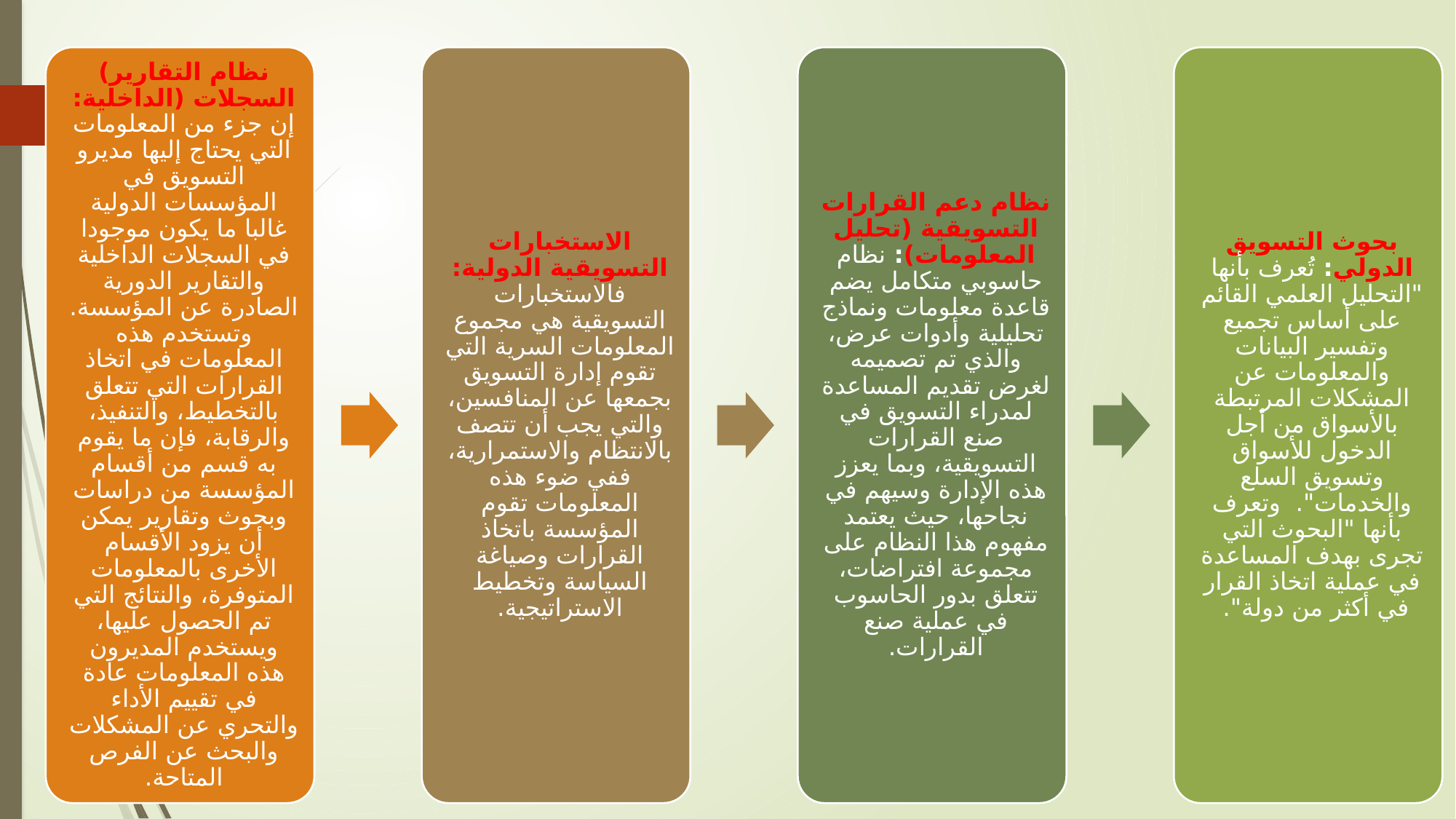

نظام التقارير) السجلات (الداخلية: إن جزء من المعلومات التي يحتاج إليها مديرو التسويق في المؤسسات الدولية غالبا ما يكون موجودا في السجلات الداخلية والتقارير الدورية الصادرة عن المؤسسة. وتستخدم هذه المعلومات في اتخاذ القرارات التي تتعلق بالتخطيط، والتنفيذ، والرقابة، فإن ما يقوم به قسم من أقسام المؤسسة من دراسات وبحوث وتقارير يمكن أن يزود الأقسام الأخرى بالمعلومات المتوفرة، والنتائج التي تم الحصول عليها، ويستخدم المديرون هذه المعلومات عادة في تقييم الأداء والتحري عن المشكلات والبحث عن الفرص المتاحة.

الاستخبارات التسويقية الدولية: فالاستخبارات التسويقية هي مجموع المعلومات السرية التي تقوم إدارة التسويق بجمعها عن المنافسين، والتي يجب أن تتصف بالانتظام والاستمرارية، ففي ضوء هذه المعلومات تقوم المؤسسة باتخاذ القرارات وصياغة السياسة وتخطيط الاستراتيجية.

نظام دعم القرارات التسويقية (تحليل المعلومات): نظام حاسوبي متكامل يضم قاعدة معلومات ونماذج تحليلية وأدوات عرض، والذي تم تصميمه لغرض تقديم المساعدة لمدراء التسويق في صنع القرارات التسويقية، وبما يعزز هذه الإدارة وسيهم في نجاحها، حيث يعتمد مفهوم هذا النظام على مجموعة افتراضات، تتعلق بدور الحاسوب في عملية صنع القرارات.

بحوث التسويق الدولي: تُعرف بأنها "التحليل العلمي القائم على أساس تجميع وتفسير البيانات والمعلومات عن المشكلات المرتبطة بالأسواق من أجل الدخول للأسواق وتسويق السلع والخدمات".  وتعرف بأنها "البحوث التي تجرى بهدف المساعدة في عملية اتخاذ القرار في أكثر من دولة".